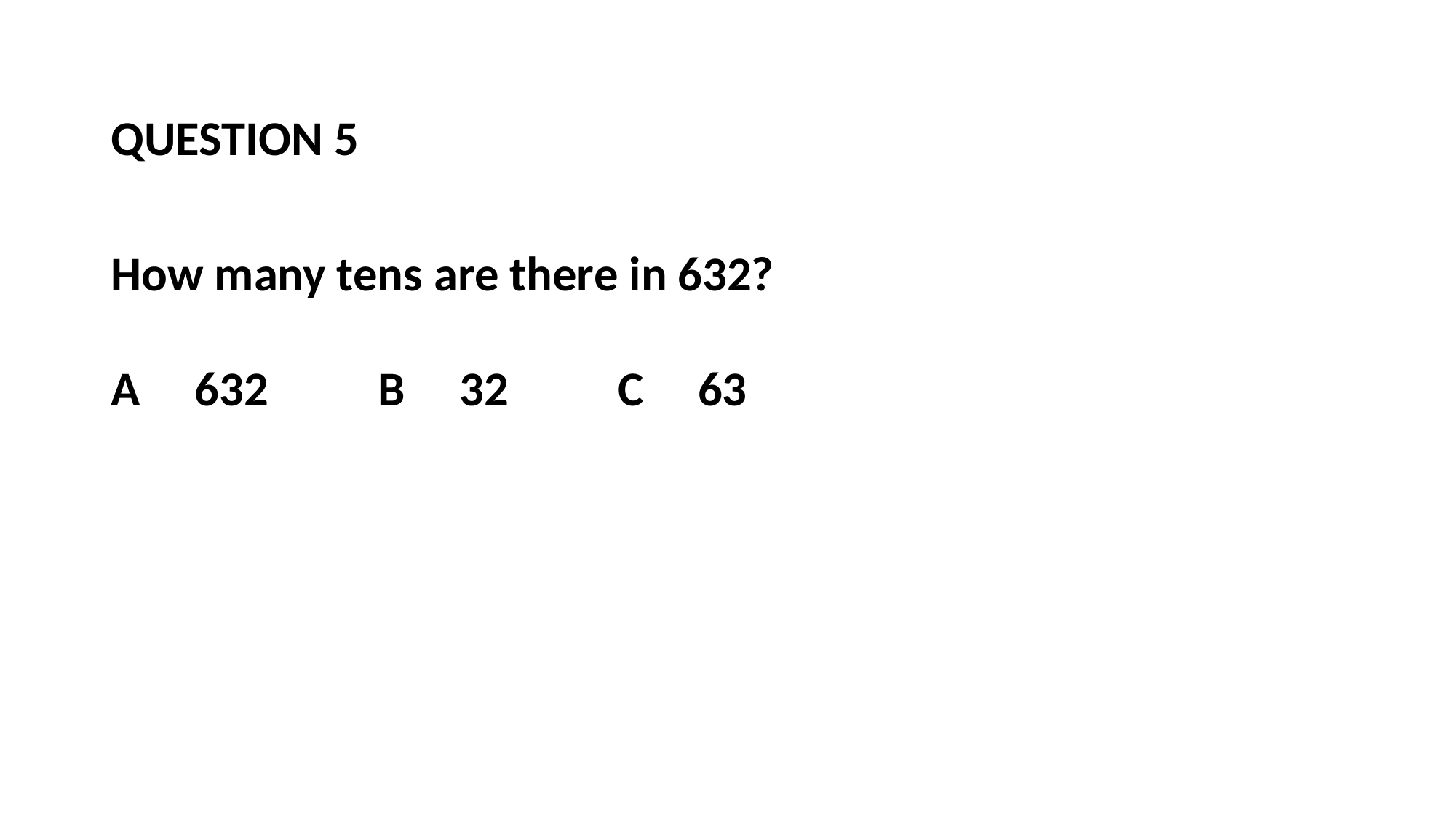

QUESTION 5

How many tens are there in 632?

A     632          B     32          C     63